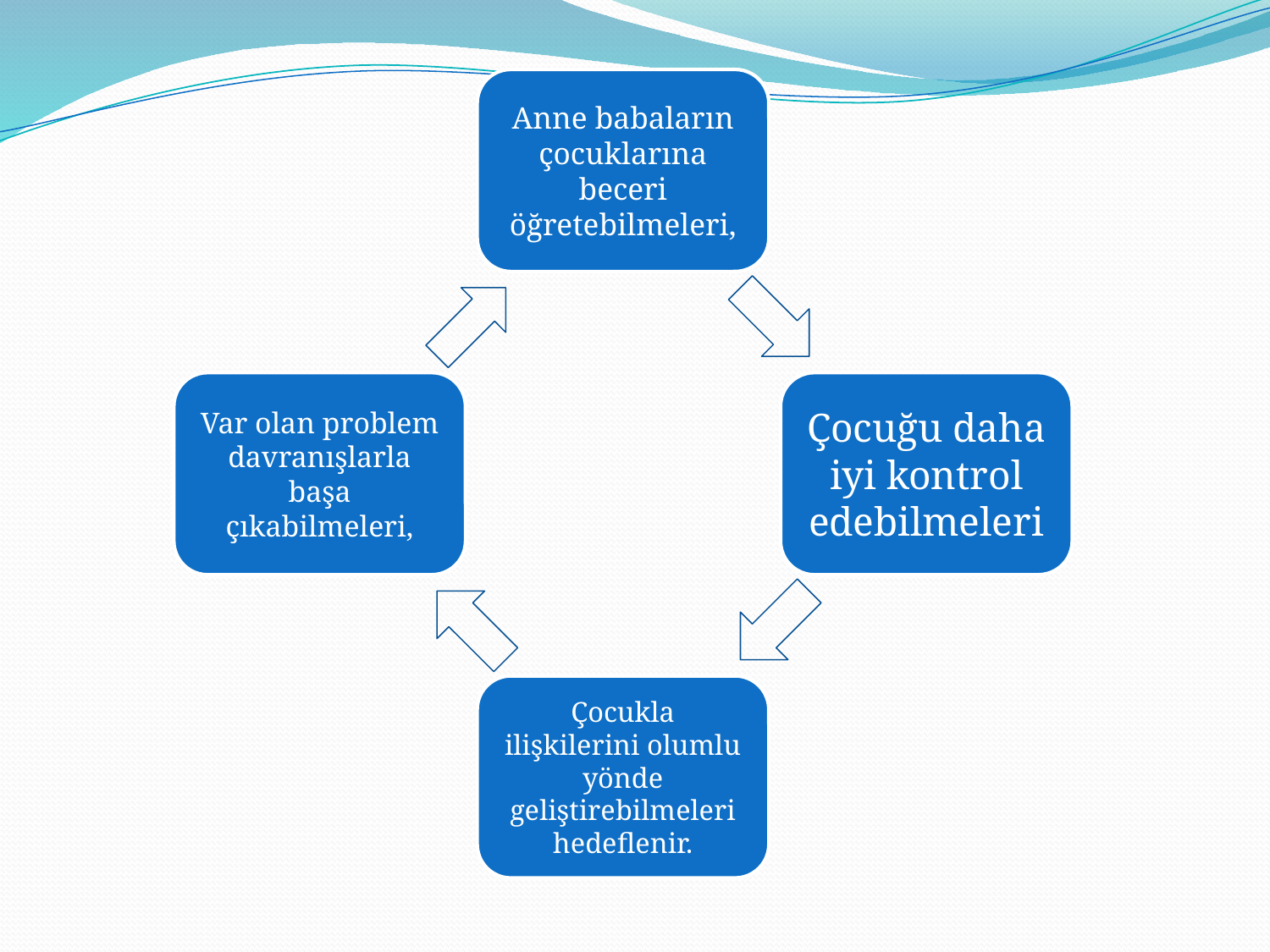

Anne babaların çocuklarına beceri öğretebilmeleri,
Çocuğu daha iyi kontrol edebilmeleri
Çocukla ilişkilerini olumlu yönde geliştirebilmeleri hedeflenir.
Var olan problem davranışlarla başa çıkabilmeleri,